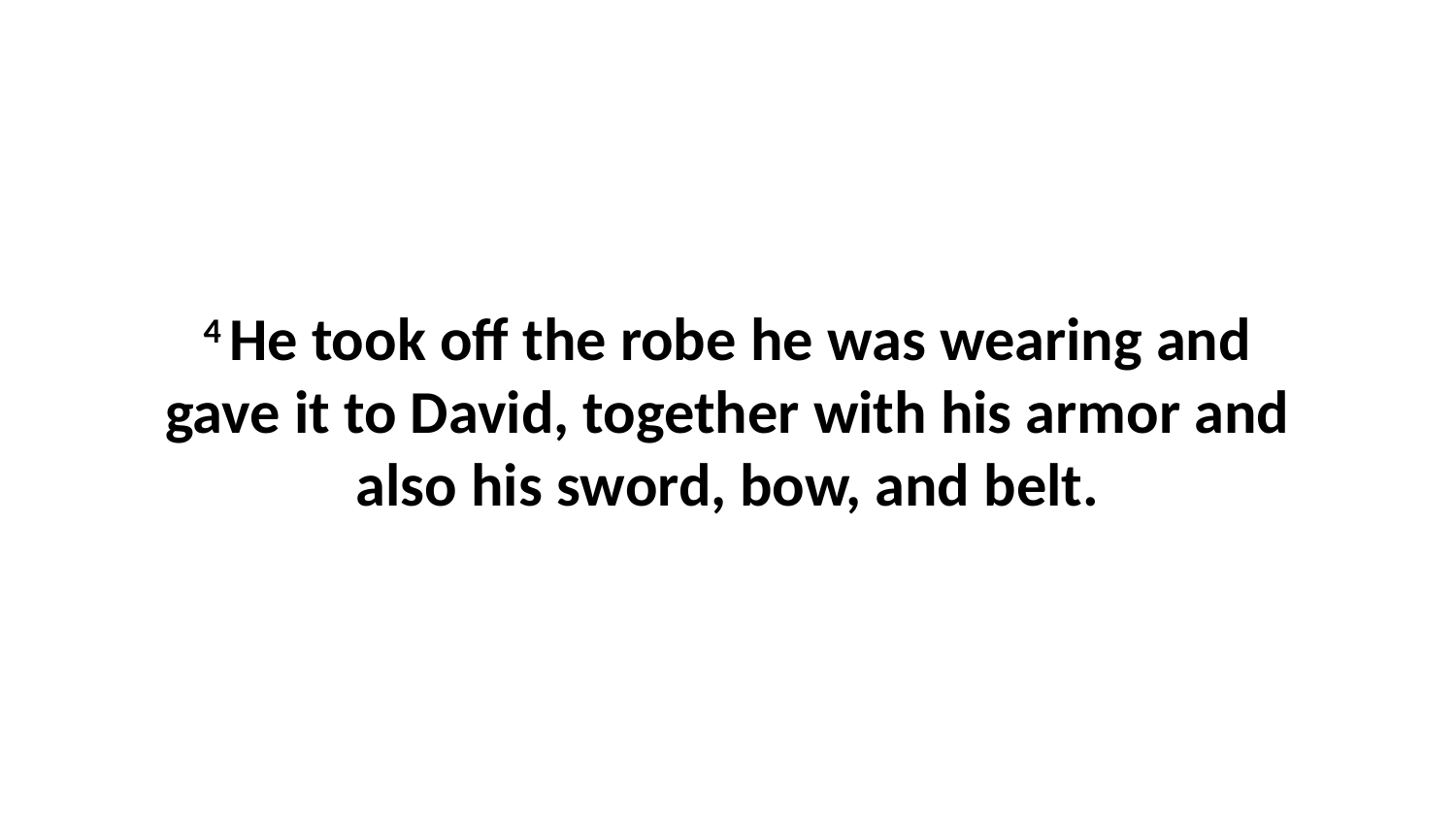

4 He took off the robe he was wearing and gave it to David, together with his armor and also his sword, bow, and belt.